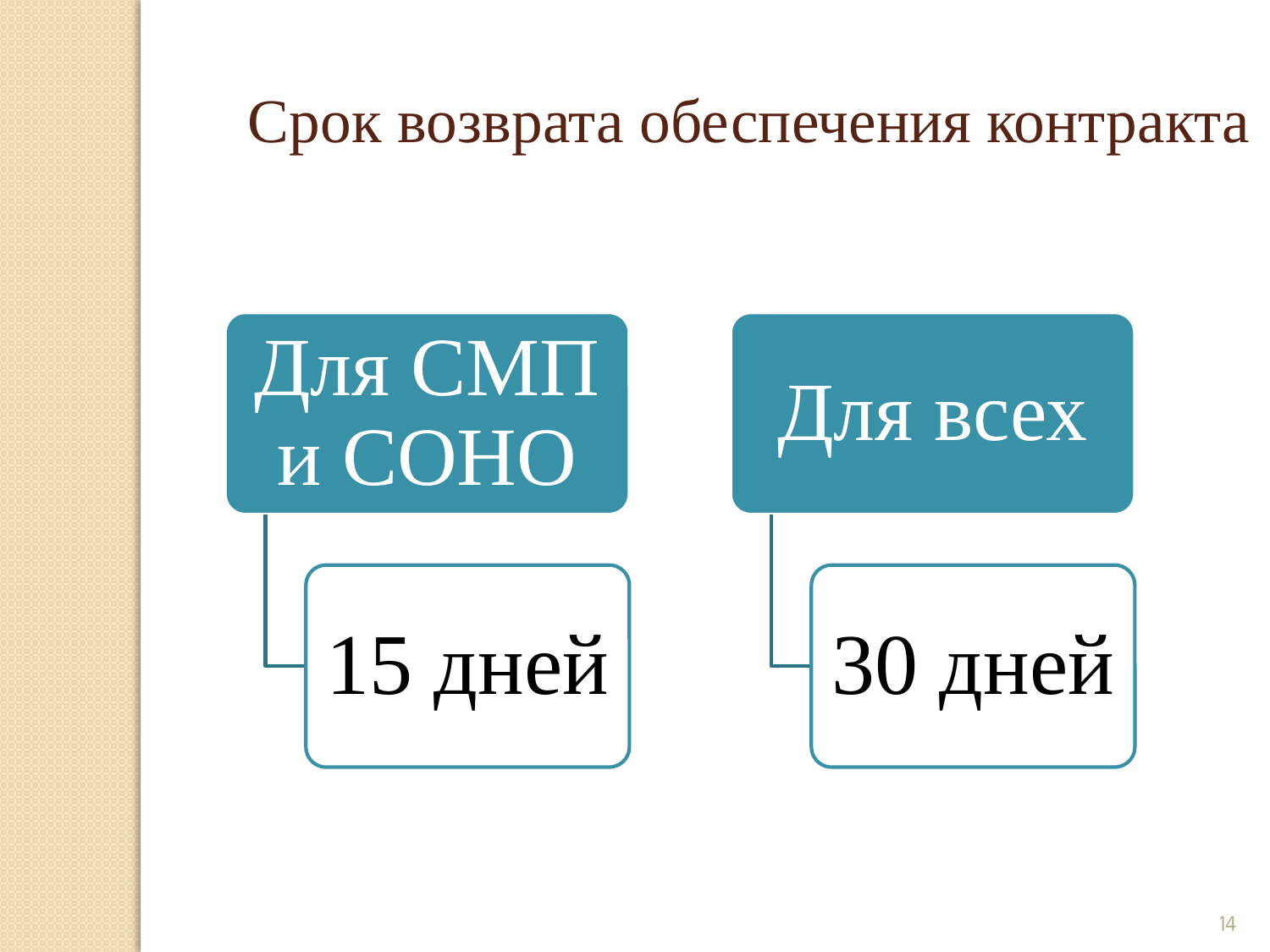

Срок возврата обеспечения контракта
Для СМП и СОНО
15 дней
Для всех
30 дней
14